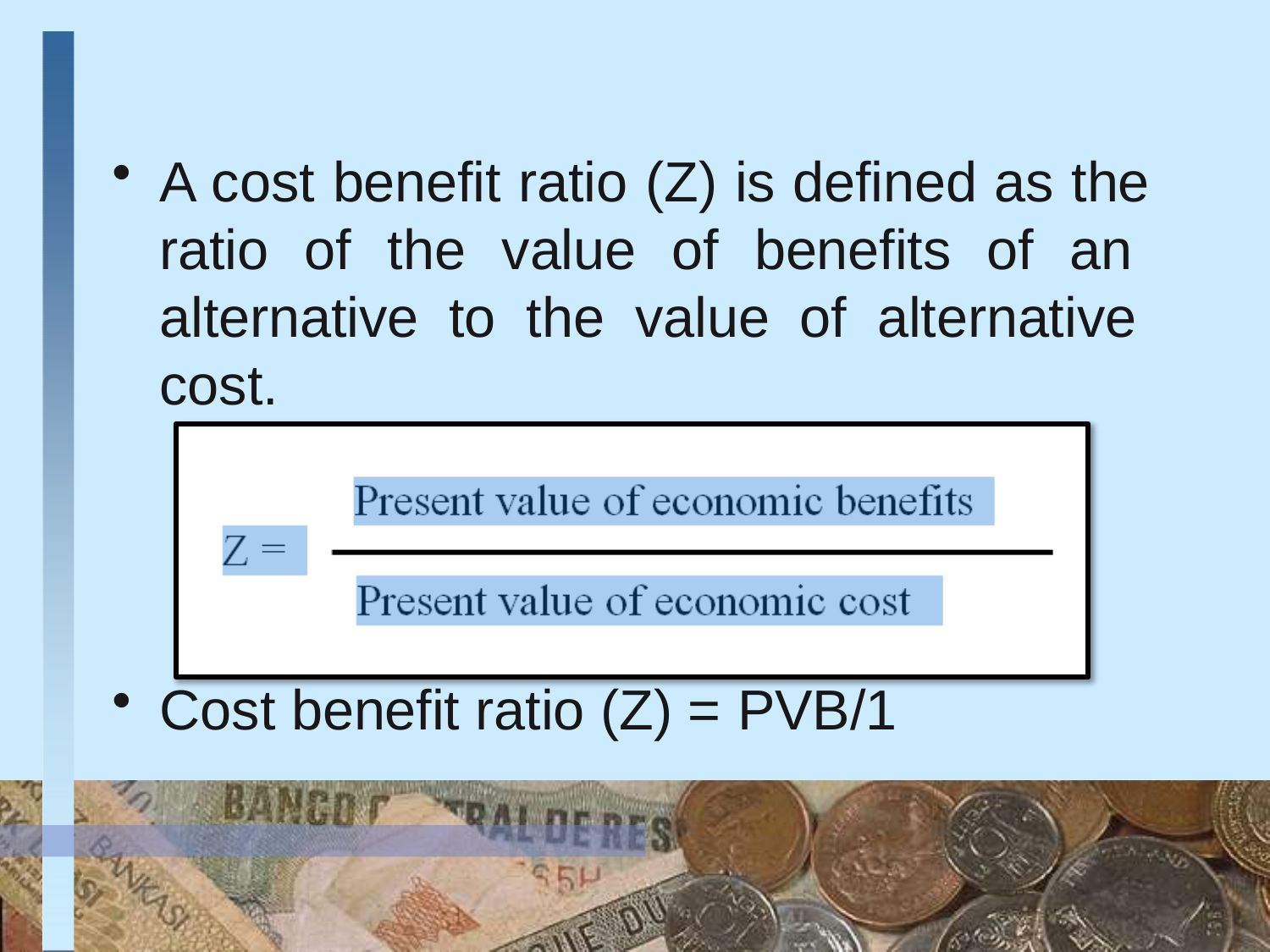

A cost benefit ratio (Z) is defined as the  ratio of the value of benefits of an  alternative to the value of alternative  cost.

Cost benefit ratio (Z) = PVB/1